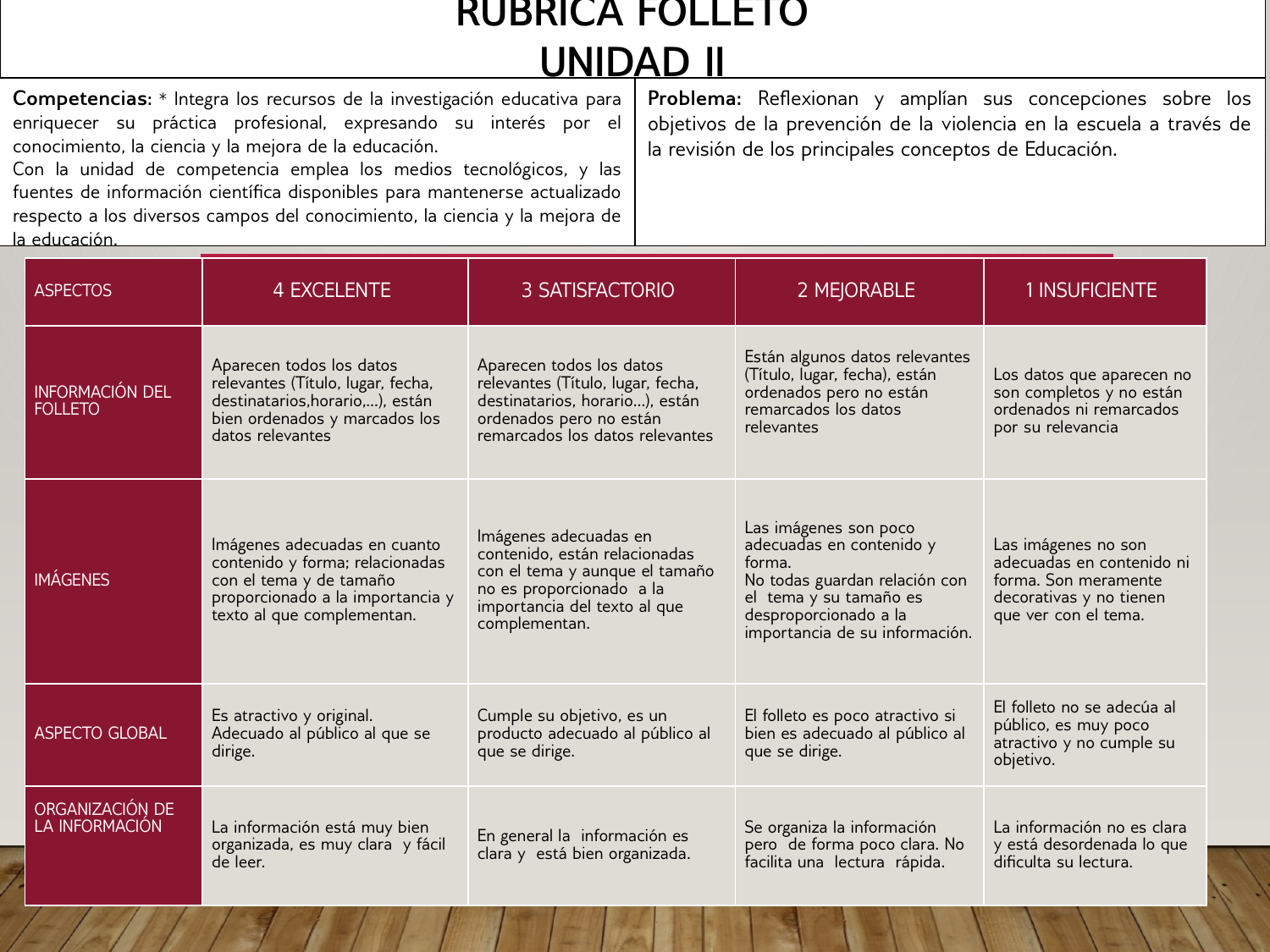

RÚBRICA FOLLETO
UNIDAD II

Competencias: * Integra los recursos de la investigación educativa para enriquecer su práctica profesional, expresando su interés por el conocimiento, la ciencia y la mejora de la educación.
Con la unidad de competencia emplea los medios tecnológicos, y las fuentes de información científica disponibles para mantenerse actualizado respecto a los diversos campos del conocimiento, la ciencia y la mejora de la educación.
Problema: Reflexionan y amplían sus concepciones sobre los objetivos de la prevención de la violencia en la escuela a través de la revisión de los principales conceptos de Educación.

| ASPECTOS | 4 EXCELENTE | 3 SATISFACTORIO | 2 MEJORABLE | 1 INSUFICIENTE |
| --- | --- | --- | --- | --- |
| INFORMACIÓN DEL FOLLETO | Aparecen todos los datos relevantes (Título, lugar, fecha, destinatarios,horario,…), están bien ordenados y marcados los datos relevantes | Aparecen todos los datos relevantes (Título, lugar, fecha, destinatarios, horario…), están ordenados pero no están remarcados los datos relevantes | Están algunos datos relevantes (Título, lugar, fecha), están ordenados pero no están remarcados los datos relevantes | Los datos que aparecen no son completos y no están ordenados ni remarcados por su relevancia |
| IMÁGENES | Imágenes adecuadas en cuanto contenido y forma; relacionadas con el tema y de tamaño proporcionado a la importancia y texto al que complementan. | Imágenes adecuadas en contenido, están relacionadas con el tema y aunque el tamaño no es proporcionado a la importancia del texto al que complementan. | Las imágenes son poco adecuadas en contenido y forma. No todas guardan relación con el tema y su tamaño es desproporcionado a la importancia de su información. | Las imágenes no son adecuadas en contenido ni forma. Son meramente decorativas y no tienen que ver con el tema. |
| ASPECTO GLOBAL | Es atractivo y original. Adecuado al público al que se dirige. | Cumple su objetivo, es un producto adecuado al público al que se dirige. | El folleto es poco atractivo si bien es adecuado al público al que se dirige. | El folleto no se adecúa al público, es muy poco atractivo y no cumple su objetivo. |
| ORGANIZACIÓN DE LA INFORMACIÓN | La información está muy bien organizada, es muy clara y fácil de leer. | En general la información es clara y está bien organizada. | Se organiza la información pero de forma poco clara. No facilita una lectura rápida. | La información no es clara y está desordenada lo que dificulta su lectura. |
Metaevaluación